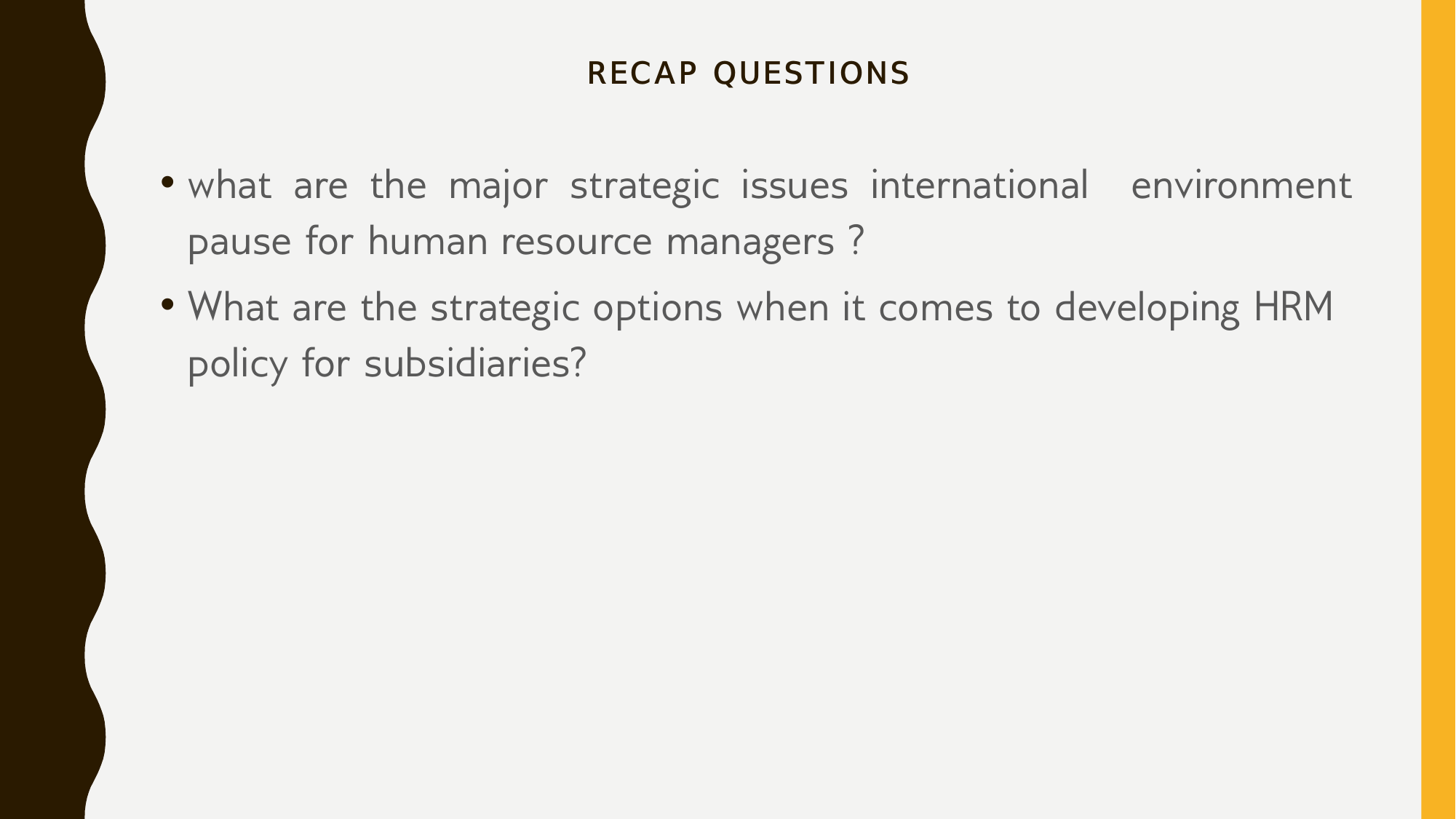

# Recap questions
what are the major strategic issues international  environment pause for human resource managers ?
What are the strategic options when it comes to developing HRM policy for subsidiaries?